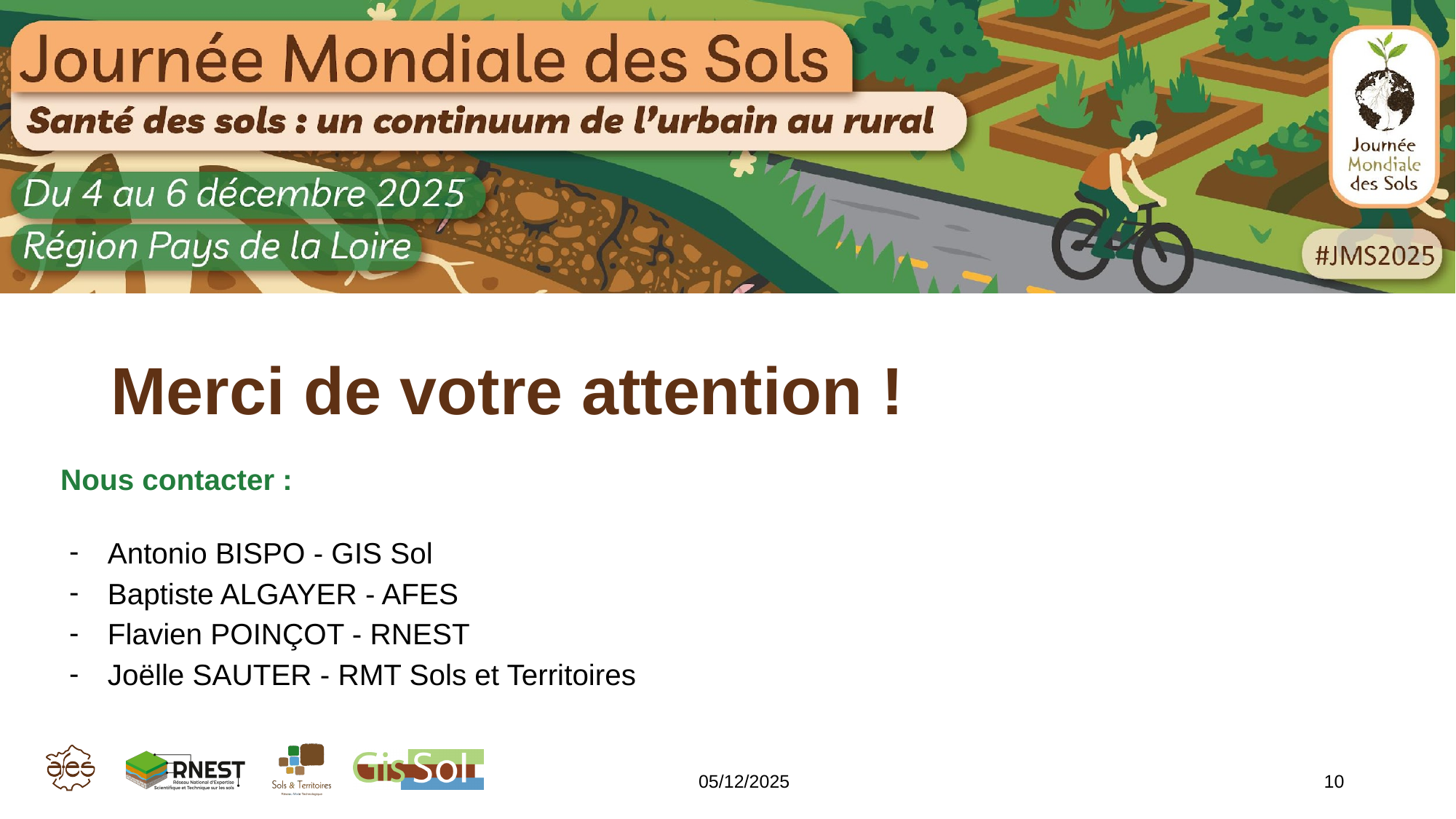

# Merci de votre attention !
Nous contacter :

Antonio BISPO - GIS Sol
Baptiste ALGAYER - AFES
Flavien POINÇOT - RNEST
Joëlle SAUTER - RMT Sols et Territoires
05/12/2025
10